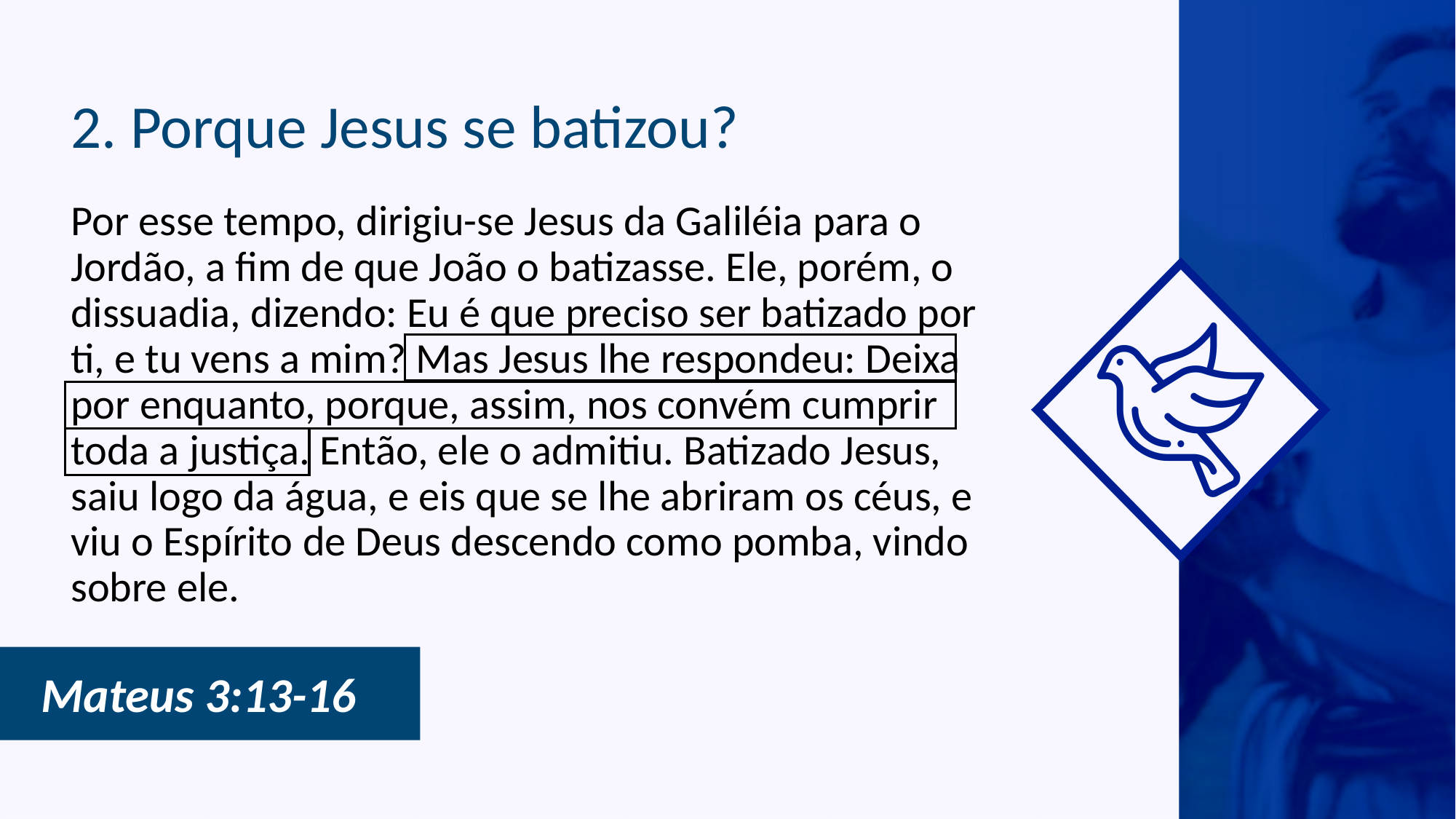

# 2. Porque Jesus se batizou?
Por esse tempo, dirigiu-se Jesus da Galiléia para o Jordão, a fim de que João o batizasse. Ele, porém, o dissuadia, dizendo: Eu é que preciso ser batizado por ti, e tu vens a mim? Mas Jesus lhe respondeu: Deixa por enquanto, porque, assim, nos convém cumprir toda a justiça. Então, ele o admitiu. Batizado Jesus, saiu logo da água, e eis que se lhe abriram os céus, e viu o Espírito de Deus descendo como pomba, vindo sobre ele.

Mateus 3:13-16